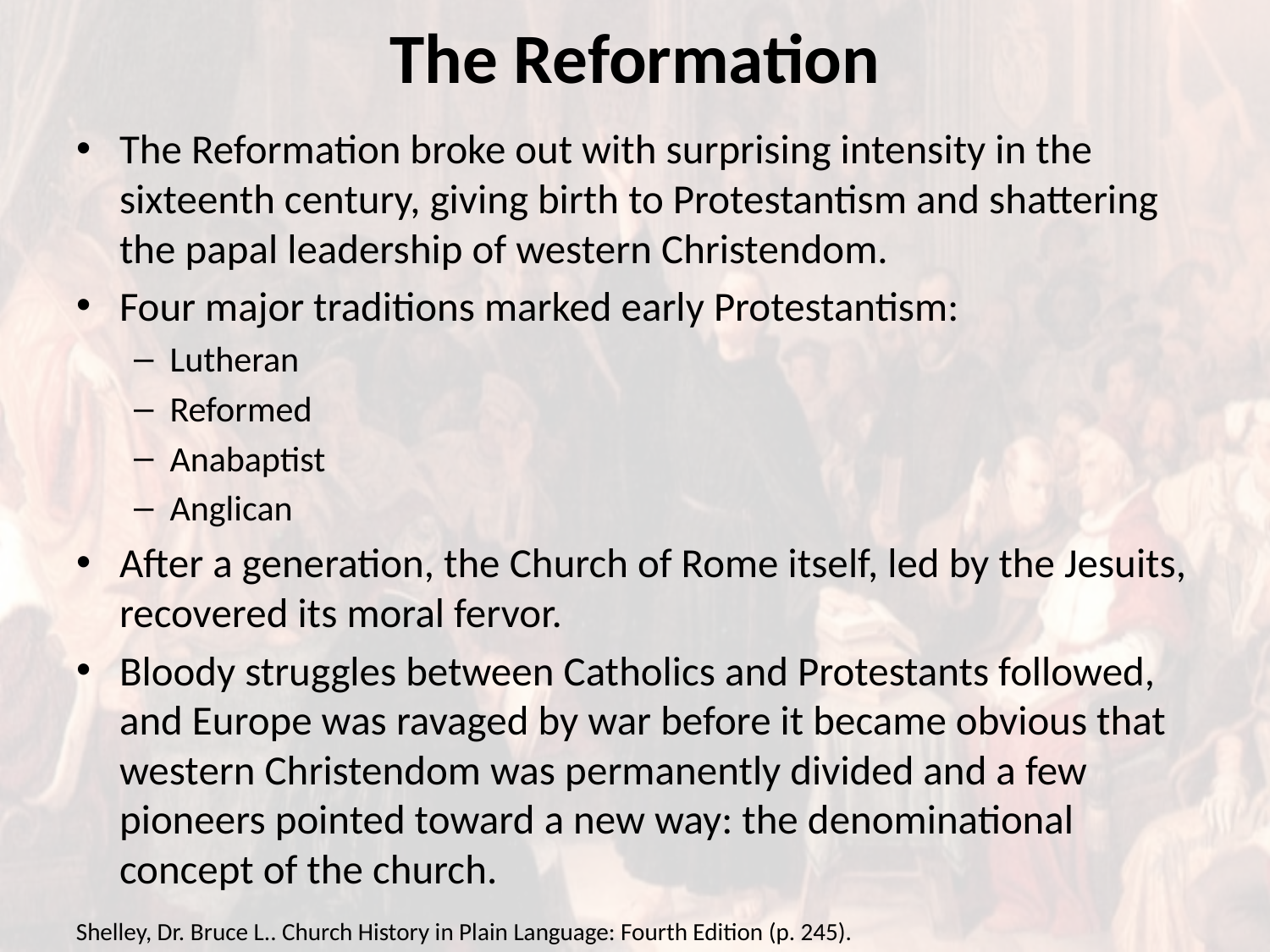

# The Reformation
The Reformation broke out with surprising intensity in the sixteenth century, giving birth to Protestantism and shattering the papal leadership of western Christendom.
Four major traditions marked early Protestantism:
Lutheran
Reformed
Anabaptist
Anglican
After a generation, the Church of Rome itself, led by the Jesuits, recovered its moral fervor.
Bloody struggles between Catholics and Protestants followed, and Europe was ravaged by war before it became obvious that western Christendom was permanently divided and a few pioneers pointed toward a new way: the denominational concept of the church.
Shelley, Dr. Bruce L.. Church History in Plain Language: Fourth Edition (p. 245).